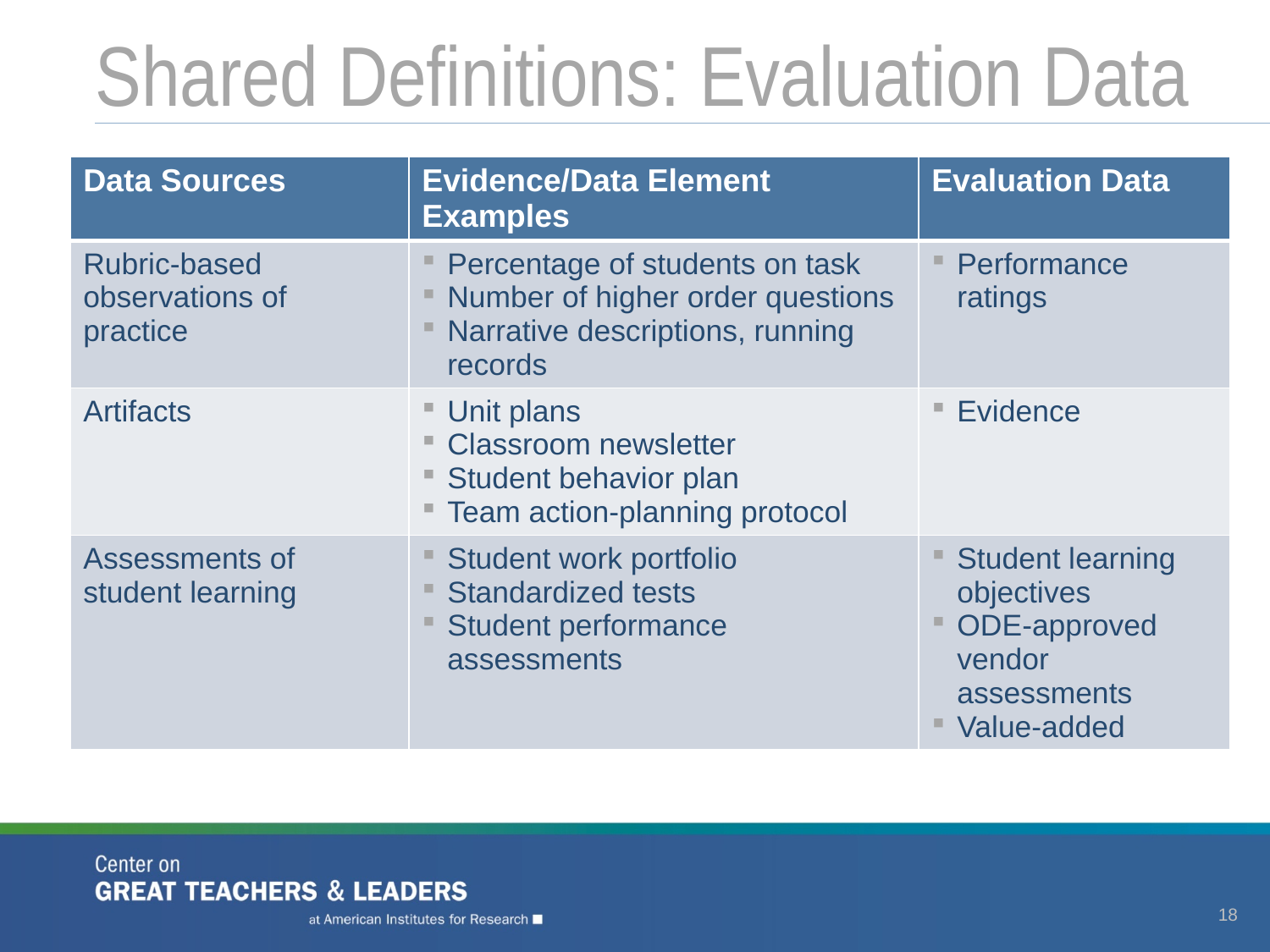

# Shared Definitions: Evaluation Data
| Data Sources | Evidence/Data Element Examples | Evaluation Data |
| --- | --- | --- |
| Rubric-based observations of practice | Percentage of students on task Number of higher order questions Narrative descriptions, running records | Performance ratings |
| Artifacts | Unit plans Classroom newsletter Student behavior plan Team action-planning protocol | Evidence |
| Assessments of student learning | Student work portfolio Standardized tests Student performance assessments | Student learning objectives ODE-approved vendor assessments Value-added |
18